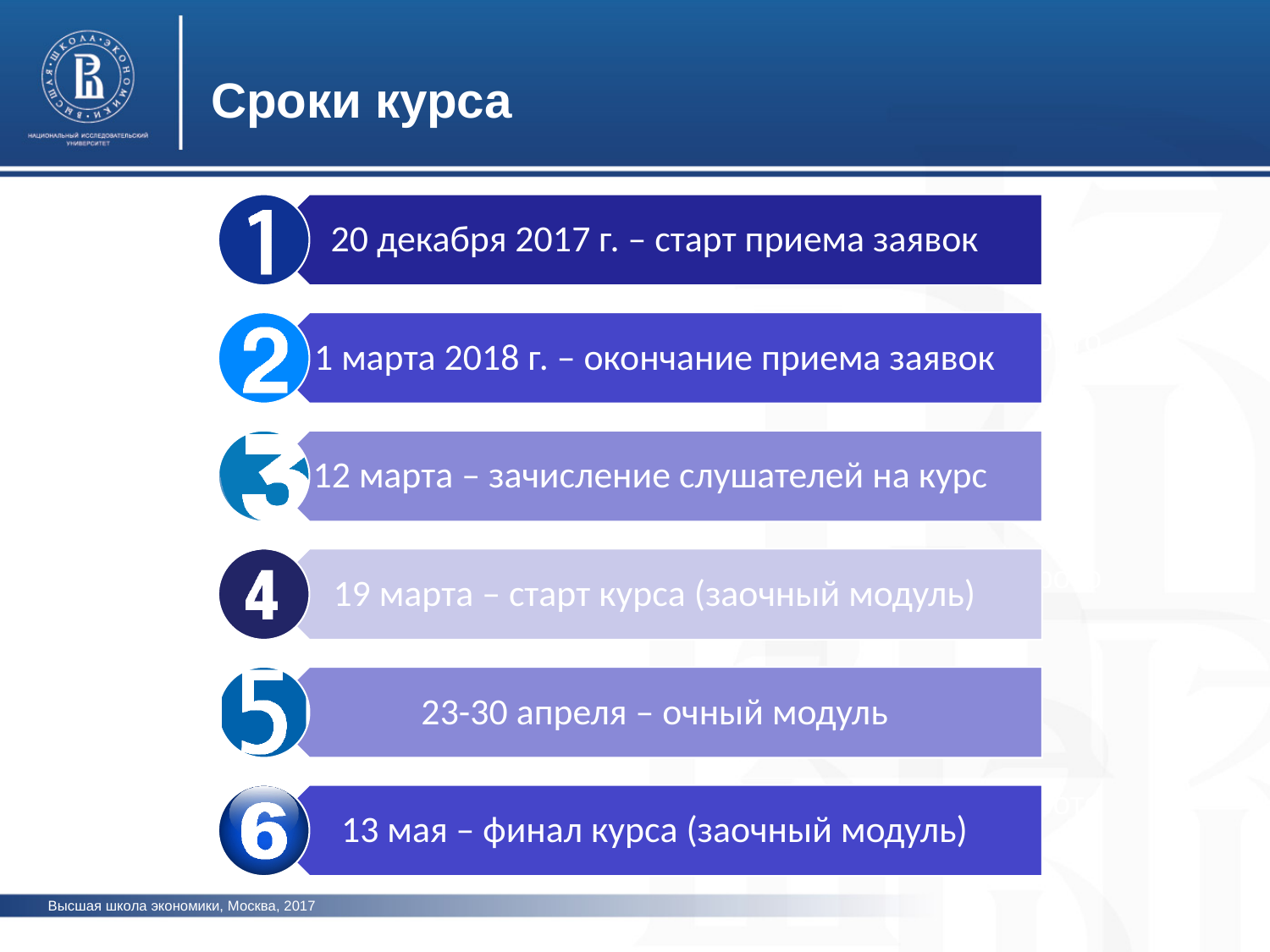

Сроки курса
20 декабря 2017 г. – старт приема заявок
1 марта 2018 г. – окончание приема заявок
12 марта – зачисление слушателей на курс
19 марта – старт курса (заочный модуль)
23-30 апреля – очный модуль
13 мая – финал курса (заочный модуль)
фото
фото
фото
Высшая школа экономики, Москва, 2017